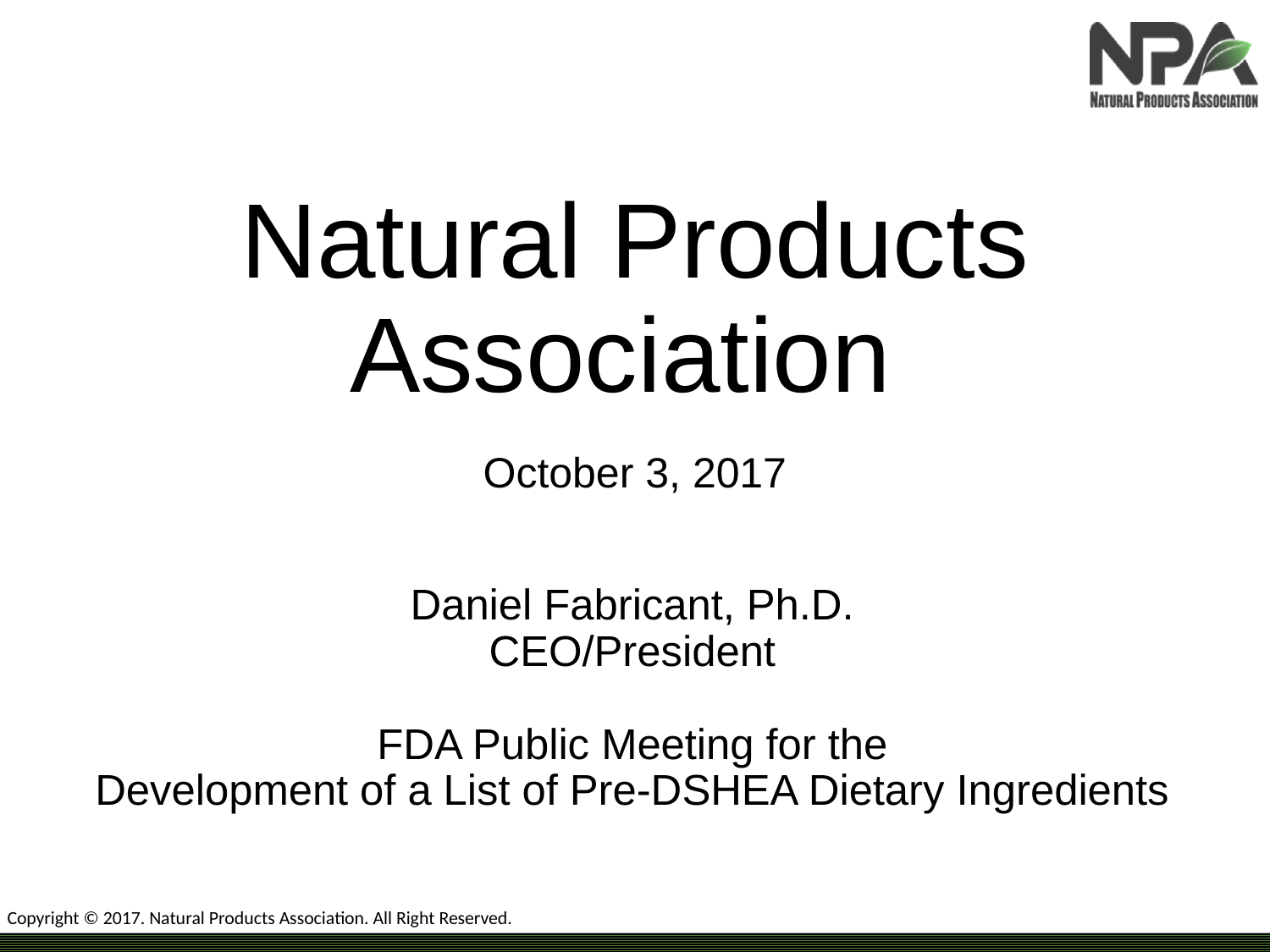

# Natural Products Association
October 3, 2017
Daniel Fabricant, Ph.D.
CEO/President

FDA Public Meeting for the
Development of a List of Pre-DSHEA Dietary Ingredients